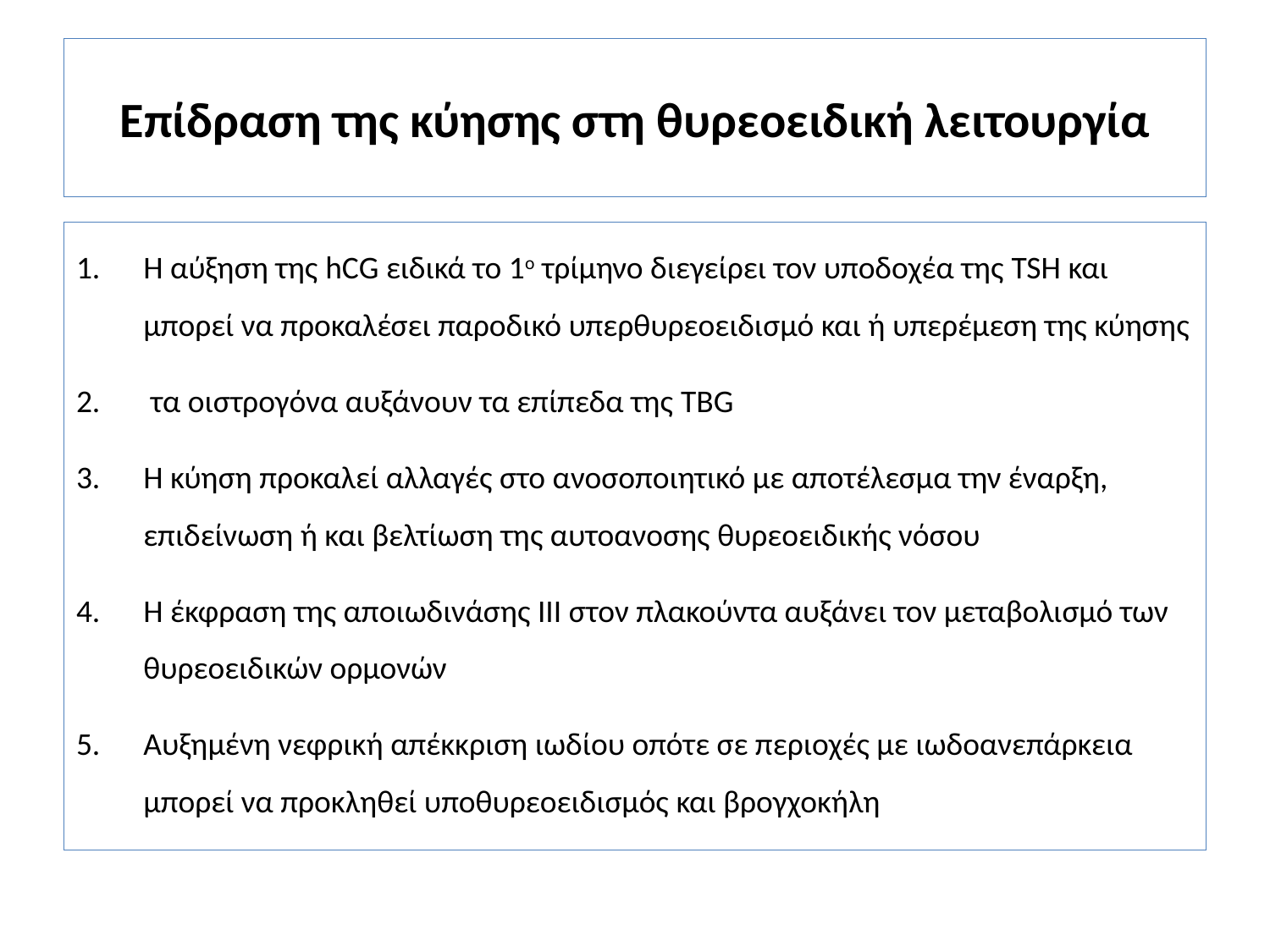

# Επίδραση της κύησης στη θυρεοειδική λειτουργία
Η αύξηση της hCG ειδικά το 1ο τρίμηνο διεγείρει τον υποδοχέα της TSH και μπορεί να προκαλέσει παροδικό υπερθυρεοειδισμό και ή υπερέμεση της κύησης
 τα οιστρογόνα αυξάνουν τα επίπεδα της TBG
Η κύηση προκαλεί αλλαγές στο ανοσοποιητικό με αποτέλεσμα την έναρξη, επιδείνωση ή και βελτίωση της αυτοανοσης θυρεοειδικής νόσου
Η έκφραση της αποιωδινάσης ΙΙΙ στον πλακούντα αυξάνει τον μεταβολισμό των θυρεοειδικών ορμονών
Αυξημένη νεφρική απέκκριση ιωδίου οπότε σε περιοχές με ιωδοανεπάρκεια μπορεί να προκληθεί υποθυρεοειδισμός και βρογχοκήλη